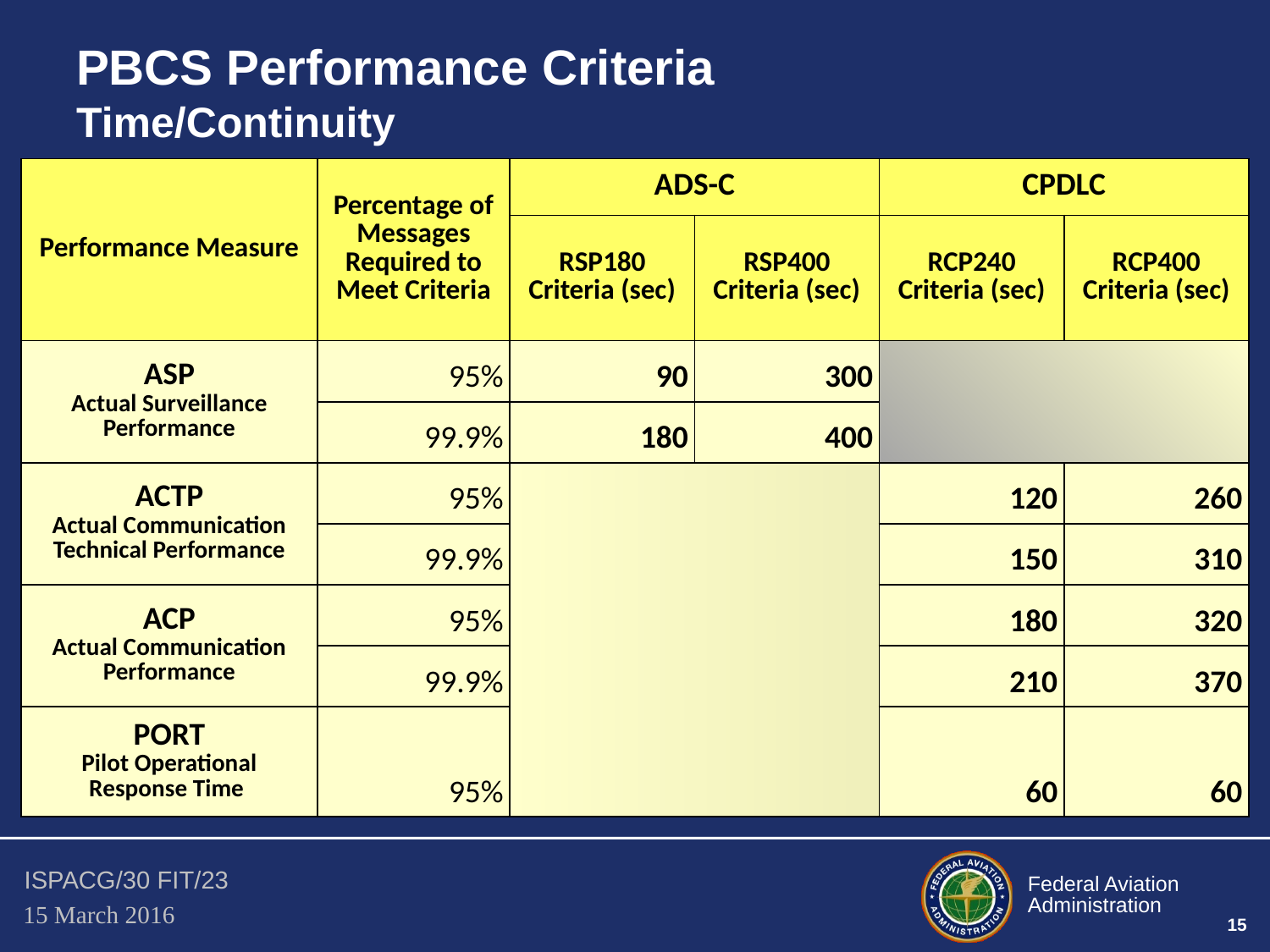

# PBCS Performance Criteria Time/Continuity
| Performance Measure | Percentage of Messages Required to Meet Criteria | ADS-C |  | CPDLC |  |
| --- | --- | --- | --- | --- | --- |
|  |  | RSP180 Criteria (sec) | RSP400 Criteria (sec) | RCP240 Criteria (sec) | RCP400 Criteria (sec) |
| ASP Actual Surveillance Performance | 95% | 90 | 300 |  |  |
|  | 99.9% | 180 | 400 |  |  |
| ACTP Actual Communication Technical Performance | 95% |  |  | 120 | 260 |
|  | 99.9% |  |  | 150 | 310 |
| ACP Actual Communication Performance | 95% |  |  | 180 | 320 |
|  | 99.9% |  |  | 210 | 370 |
| PORT Pilot Operational Response Time | 95% |  |  | 60 | 60 |
15